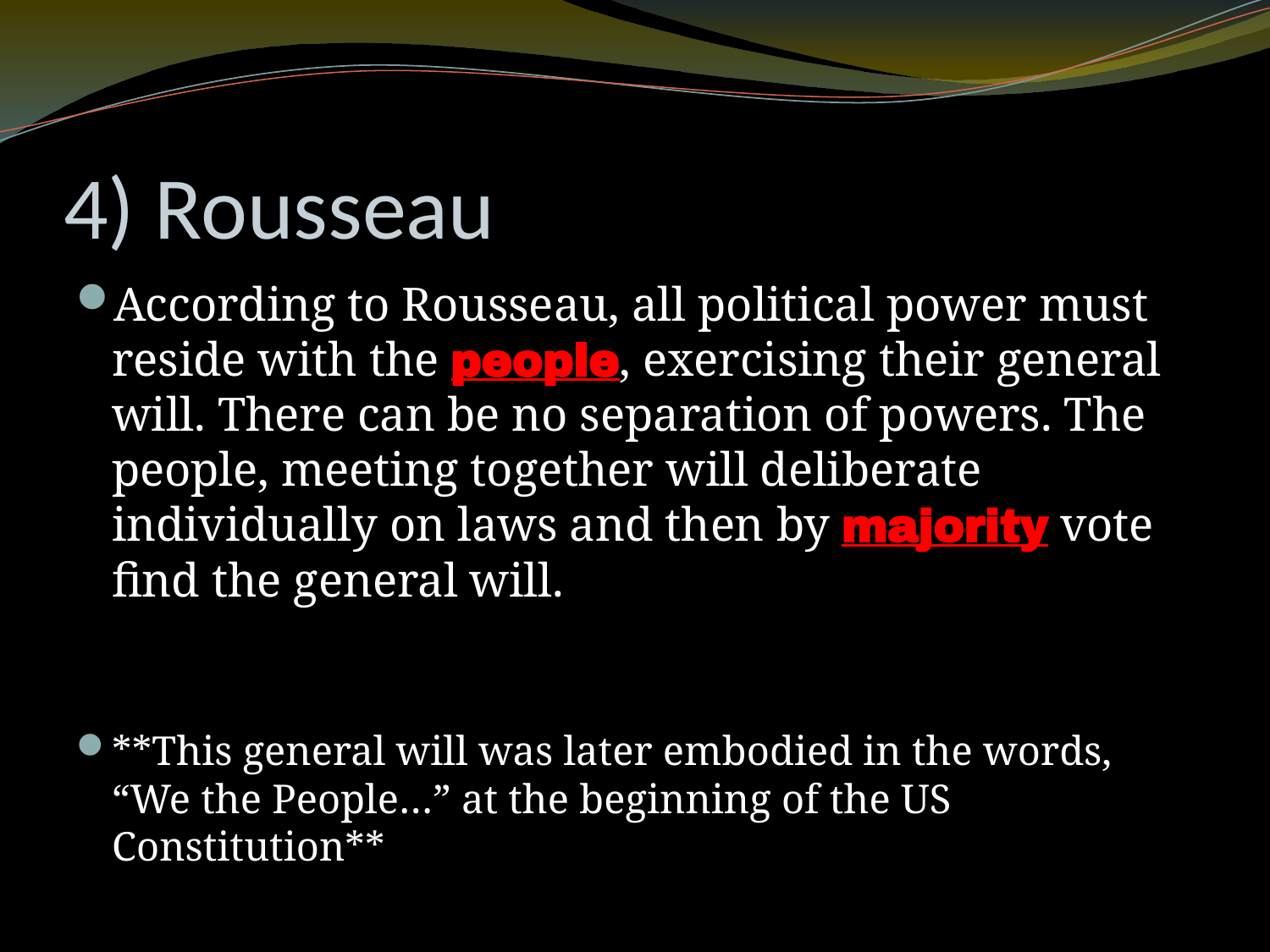

# 4) Rousseau
According to Rousseau, all political power must reside with the people, exercising their general will. There can be no separation of powers. The people, meeting together will deliberate individually on laws and then by majority vote find the general will.

**This general will was later embodied in the words, “We the People…” at the beginning of the US Constitution**